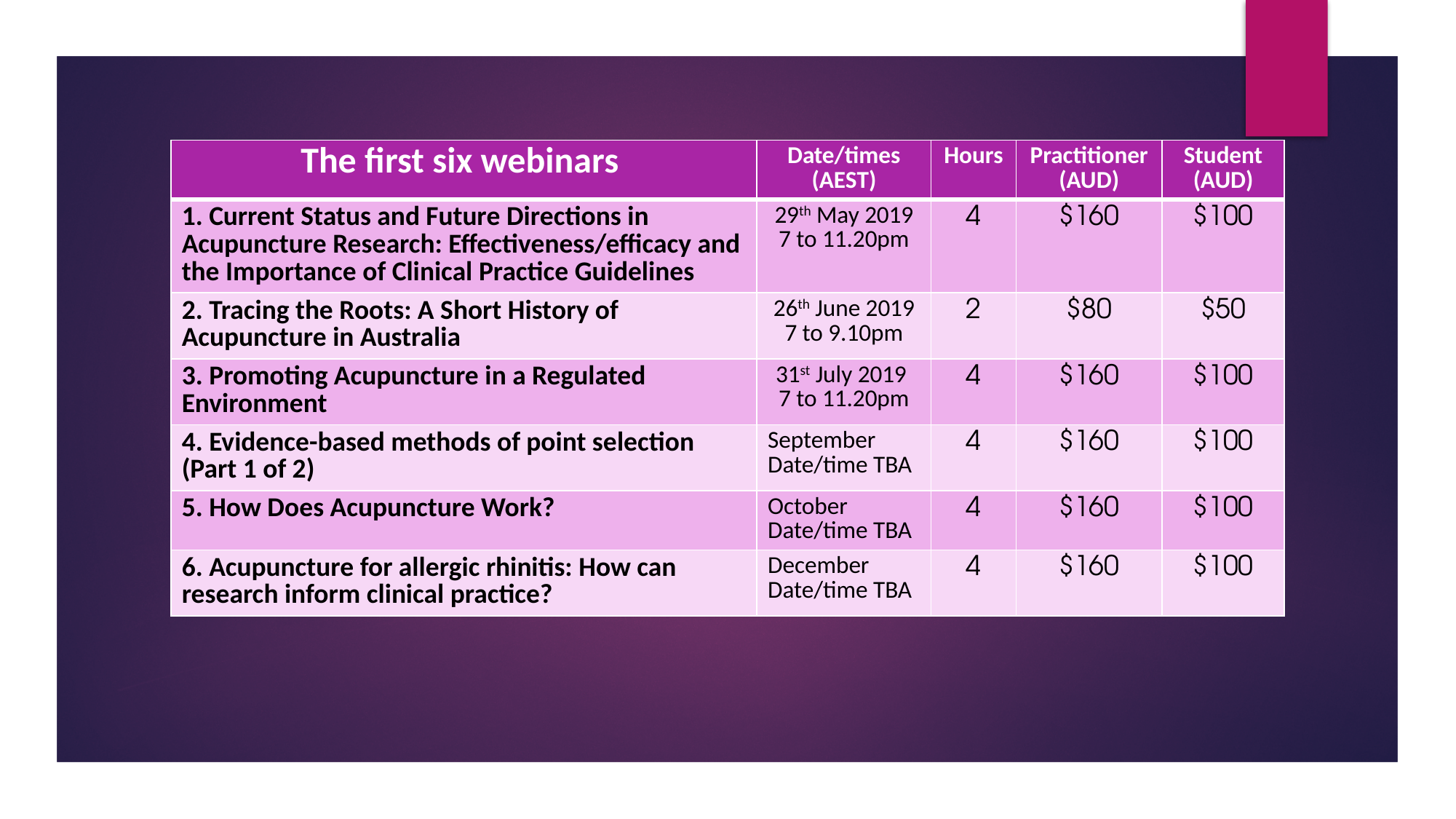

| The first six webinars | Date/times (AEST) | Hours | Practitioner (AUD) | Student (AUD) |
| --- | --- | --- | --- | --- |
| 1. Current Status and Future Directions in Acupuncture Research: Effectiveness/efficacy and the Importance of Clinical Practice Guidelines | 29th May 2019 7 to 11.20pm | 4 | $160 | $100 |
| 2. Tracing the Roots: A Short History of Acupuncture in Australia | 26th June 2019 7 to 9.10pm | 2 | $80 | $50 |
| 3. Promoting Acupuncture in a Regulated Environment | 31st July 2019 7 to 11.20pm | 4 | $160 | $100 |
| 4. Evidence-based methods of point selection (Part 1 of 2) | September Date/time TBA | 4 | $160 | $100 |
| 5. How Does Acupuncture Work? | October Date/time TBA | 4 | $160 | $100 |
| 6. Acupuncture for allergic rhinitis: How can research inform clinical practice? | December Date/time TBA | 4 | $160 | $100 |